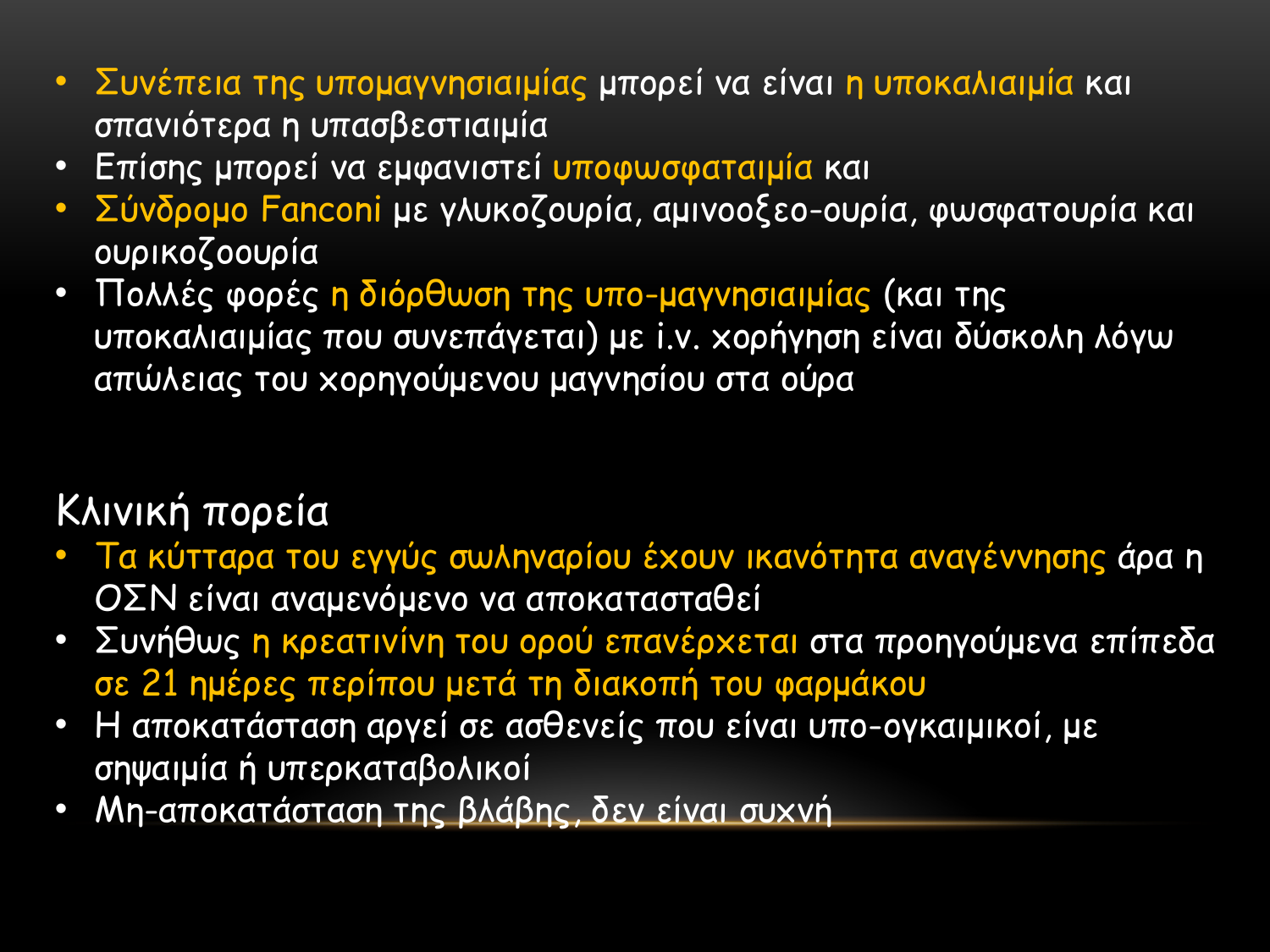

Συνέπεια της υπομαγνησιαιμίας μπορεί να είναι η υποκαλιαιμία και σπανιότερα η υπασβεστιαιμία
Επίσης μπορεί να εμφανιστεί υποφωσφαταιμία και
Σύνδρομο Fanconi με γλυκοζουρία, αμινοοξεο-ουρία, φωσφατουρία και ουρικοζοουρία
Πολλές φορές η διόρθωση της υπο-μαγνησιαιμίας (και της υποκαλιαιμίας που συνεπάγεται) με i.v. χορήγηση είναι δύσκολη λόγω απώλειας του χορηγούμενου μαγνησίου στα ούρα

Κλινική πορεία
Τα κύτταρα του εγγύς σωληναρίου έχουν ικανότητα αναγέννησης άρα η ΟΣΝ είναι αναμενόμενο να αποκατασταθεί
Συνήθως η κρεατινίνη του ορού επανέρχεται στα προηγούμενα επίπεδα σε 21 ημέρες περίπου μετά τη διακοπή του φαρμάκου
Η αποκατάσταση αργεί σε ασθενείς που είναι υπο-ογκαιμικοί, με σηψαιμία ή υπερκαταβολικοί
Μη-αποκατάσταση της βλάβης, δεν είναι συχνή